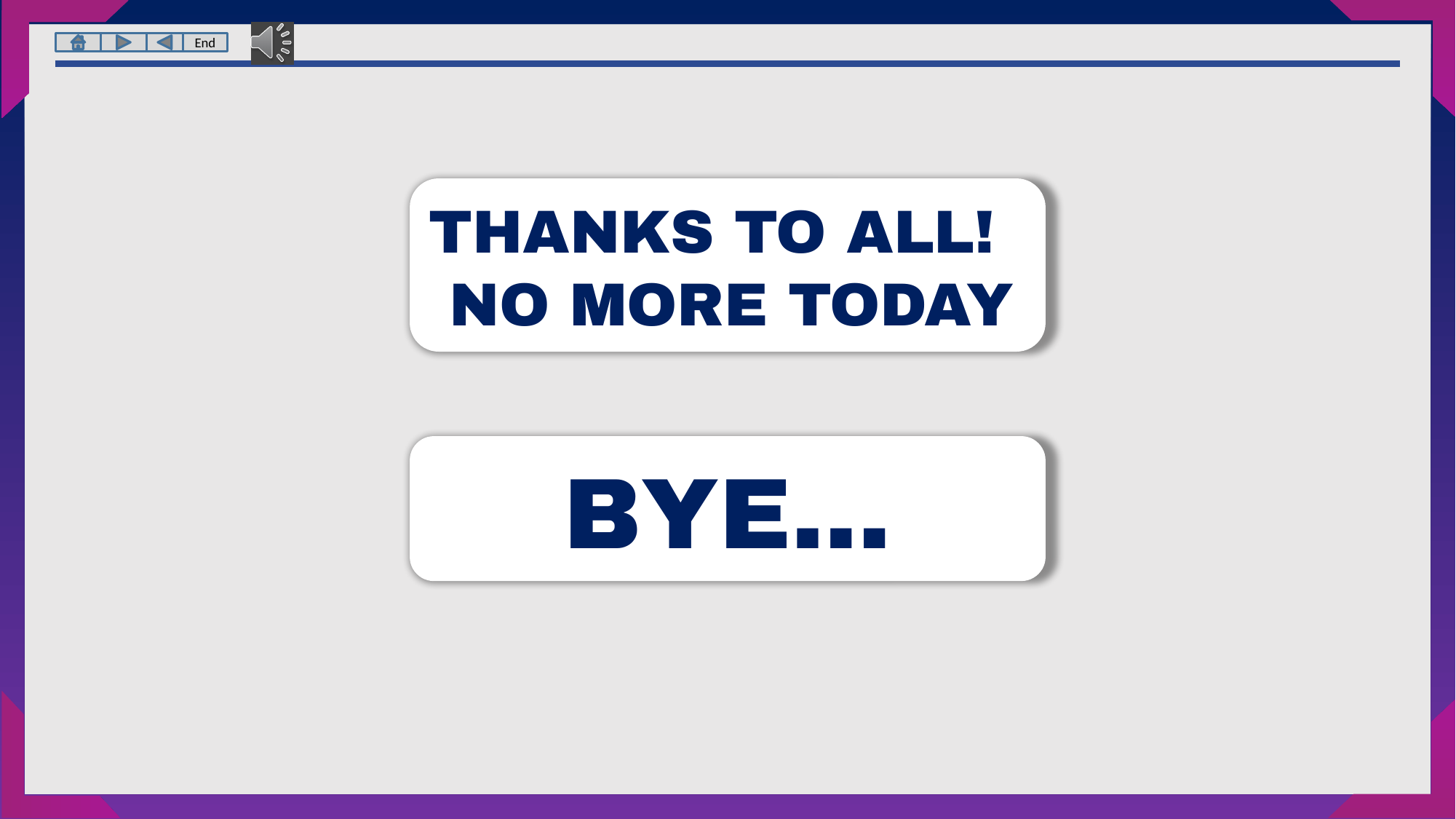

THANKS TO ALL!
 NO MORE TODAY
BYE…